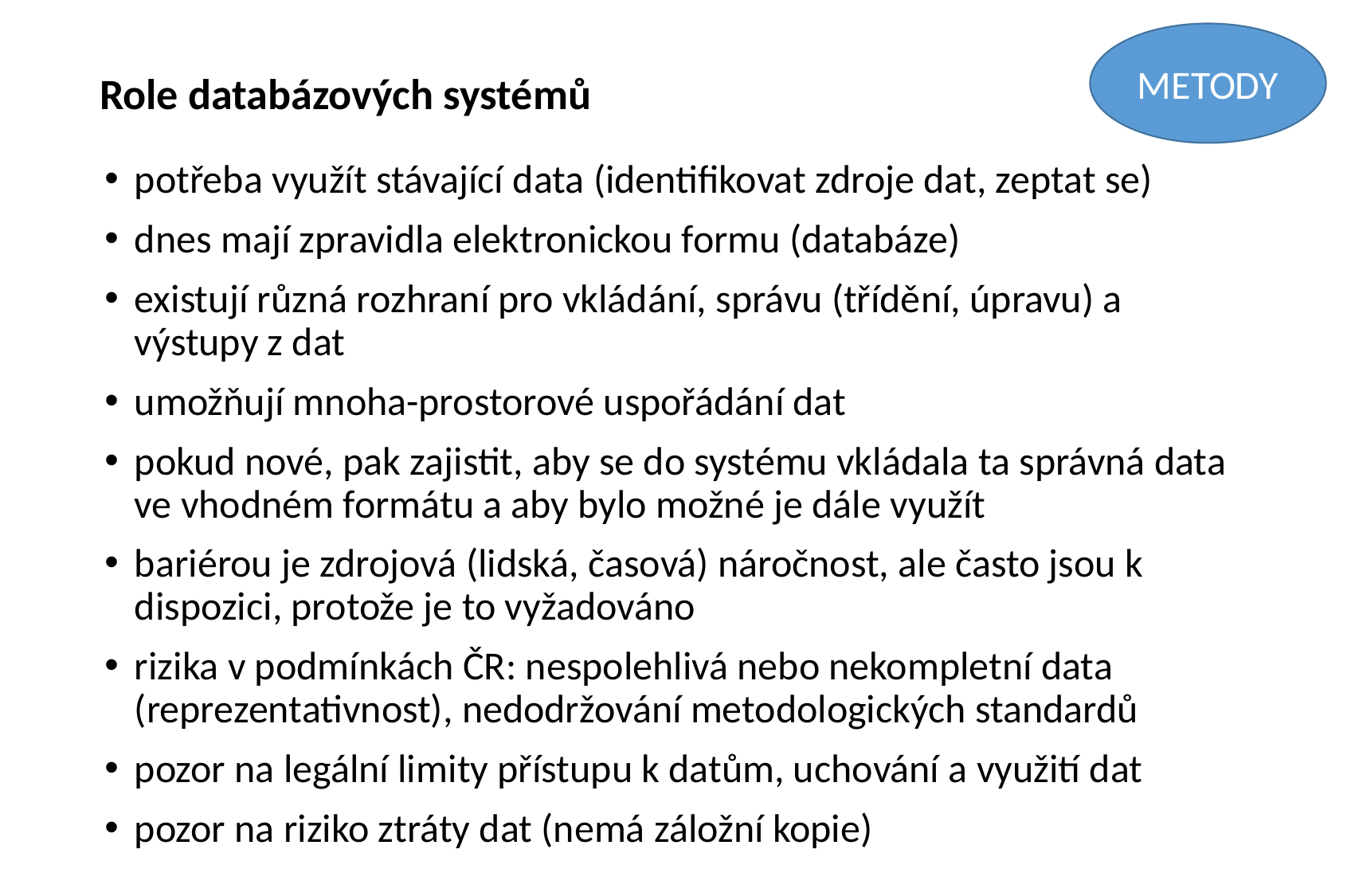

# Role databázových systémů
METODY
potřeba využít stávající data (identifikovat zdroje dat, zeptat se)
dnes mají zpravidla elektronickou formu (databáze)
existují různá rozhraní pro vkládání, správu (třídění, úpravu) a výstupy z dat
umožňují mnoha-prostorové uspořádání dat
pokud nové, pak zajistit, aby se do systému vkládala ta správná data ve vhodném formátu a aby bylo možné je dále využít
bariérou je zdrojová (lidská, časová) náročnost, ale často jsou k dispozici, protože je to vyžadováno
rizika v podmínkách ČR: nespolehlivá nebo nekompletní data (reprezentativnost), nedodržování metodologických standardů
pozor na legální limity přístupu k datům, uchování a využití dat
pozor na riziko ztráty dat (nemá záložní kopie)